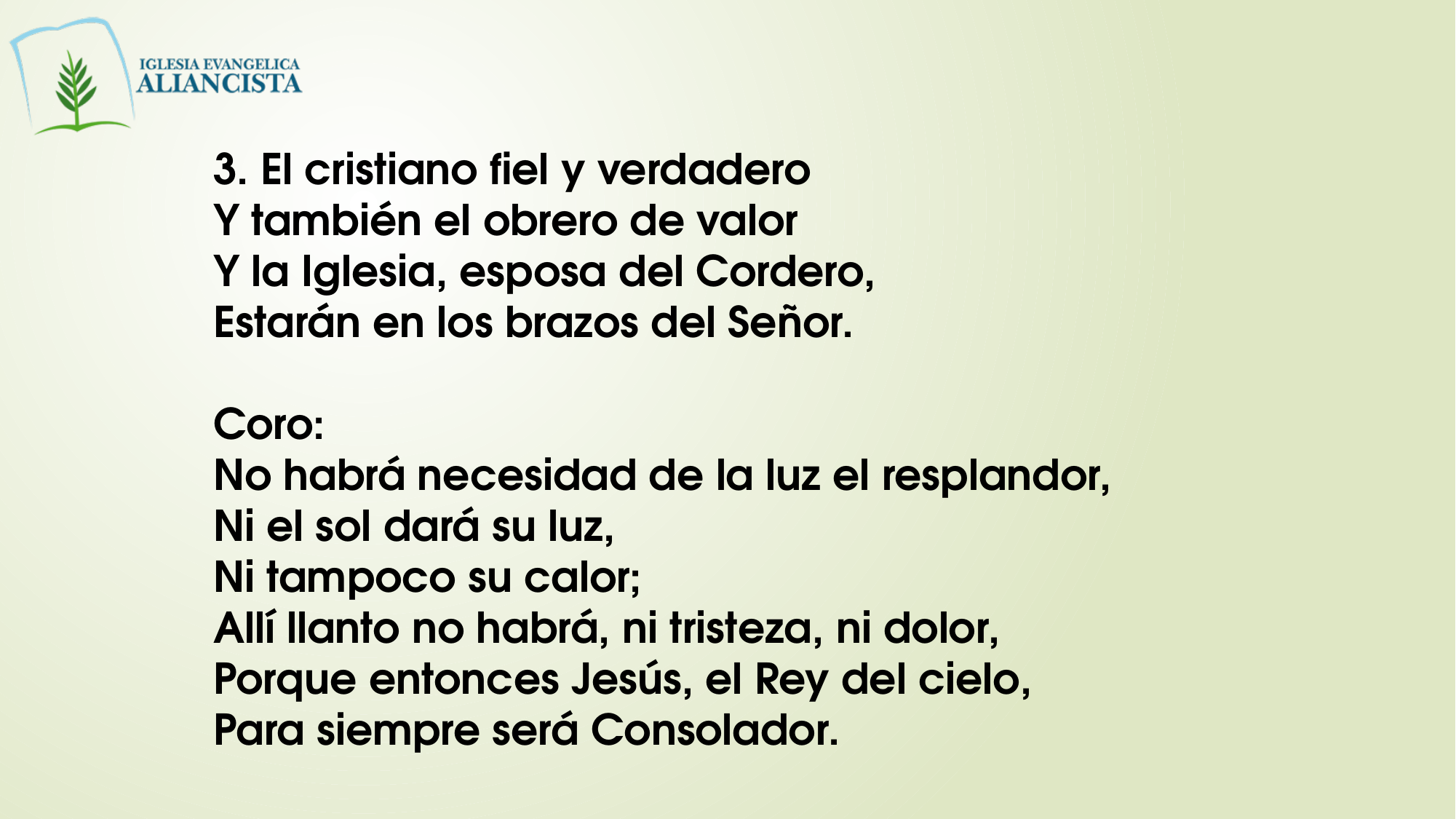

3. El cristiano fiel y verdadero
Y también el obrero de valor
Y la Iglesia, esposa del Cordero,
Estarán en los brazos del Señor.

Coro:
No habrá necesidad de la luz el resplandor,
Ni el sol dará su luz,
Ni tampoco su calor;
Allí llanto no habrá, ni tristeza, ni dolor,
Porque entonces Jesús, el Rey del cielo,
Para siempre será Consolador.